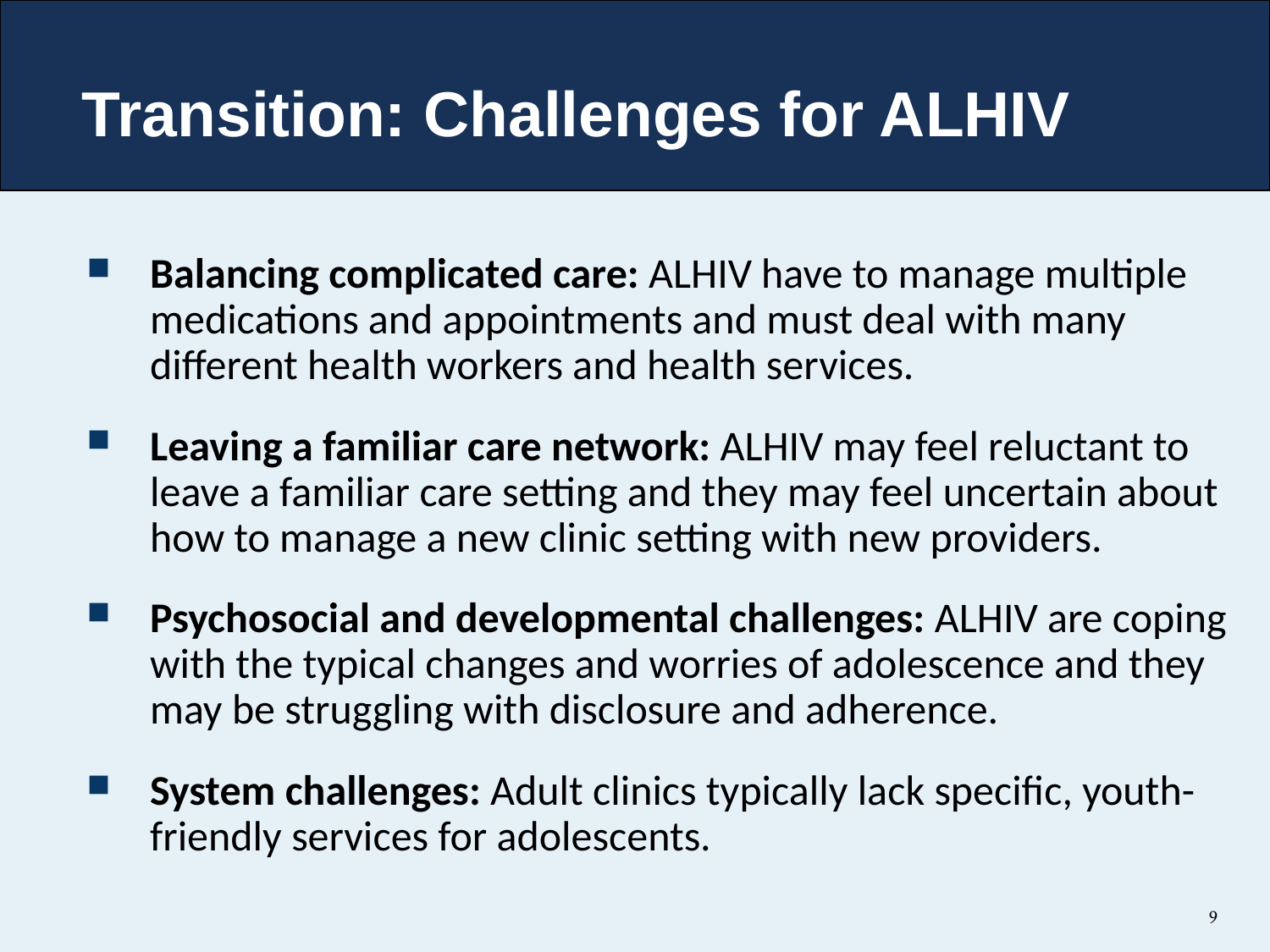

# Transition: Challenges for ALHIV
Balancing complicated care: ALHIV have to manage multiple medications and appointments and must deal with many different health workers and health services.
Leaving a familiar care network: ALHIV may feel reluctant to leave a familiar care setting and they may feel uncertain about how to manage a new clinic setting with new providers.
Psychosocial and developmental challenges: ALHIV are coping with the typical changes and worries of adolescence and they may be struggling with disclosure and adherence.
System challenges: Adult clinics typically lack specific, youth-friendly services for adolescents.
9